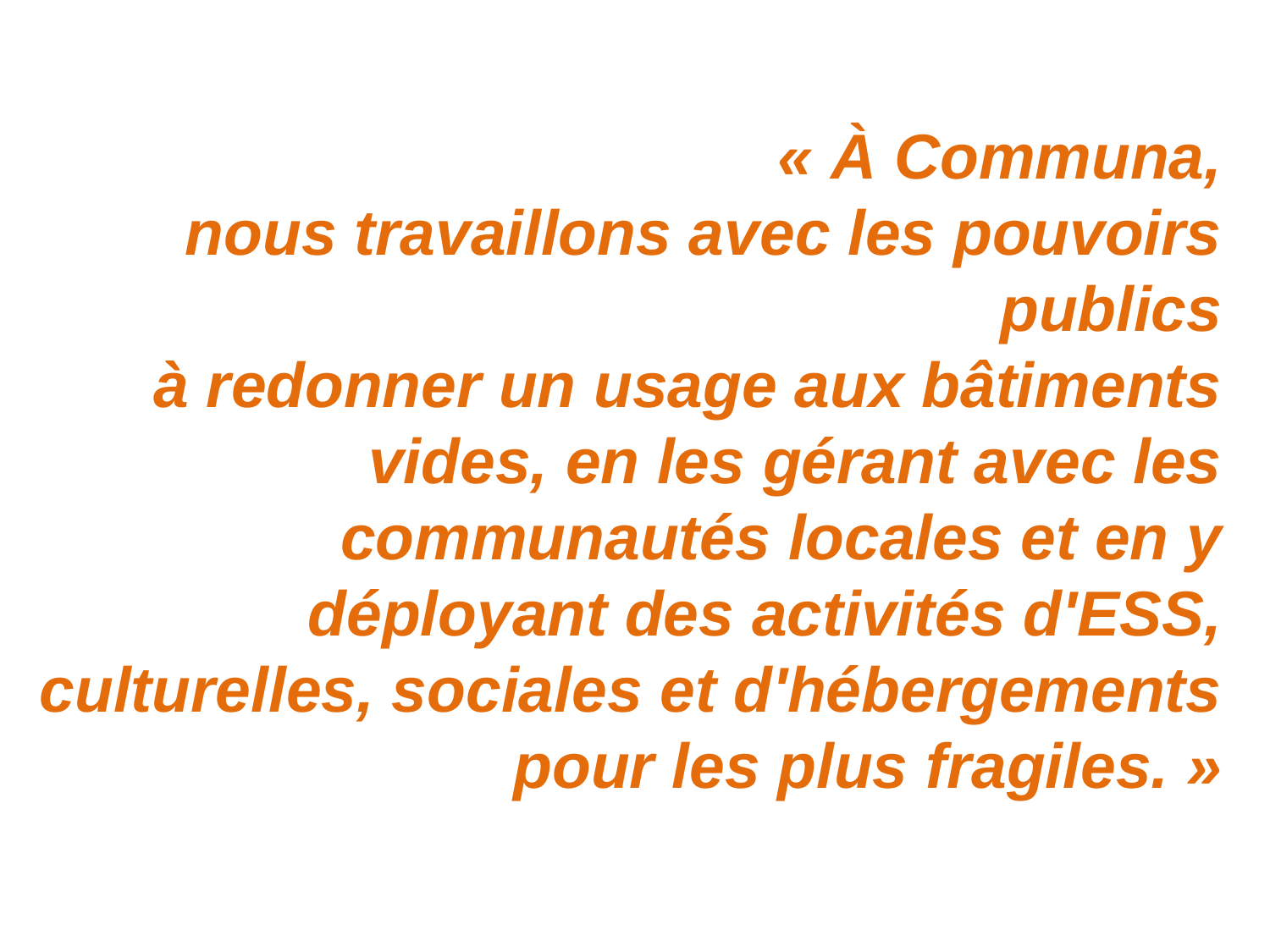

# « À Communa, nous travaillons avec les pouvoirs publics à redonner un usage aux bâtiments vides, en les gérant avec les communautés locales et en y déployant des activités d'ESS, culturelles, sociales et d'hébergements pour les plus fragiles. »